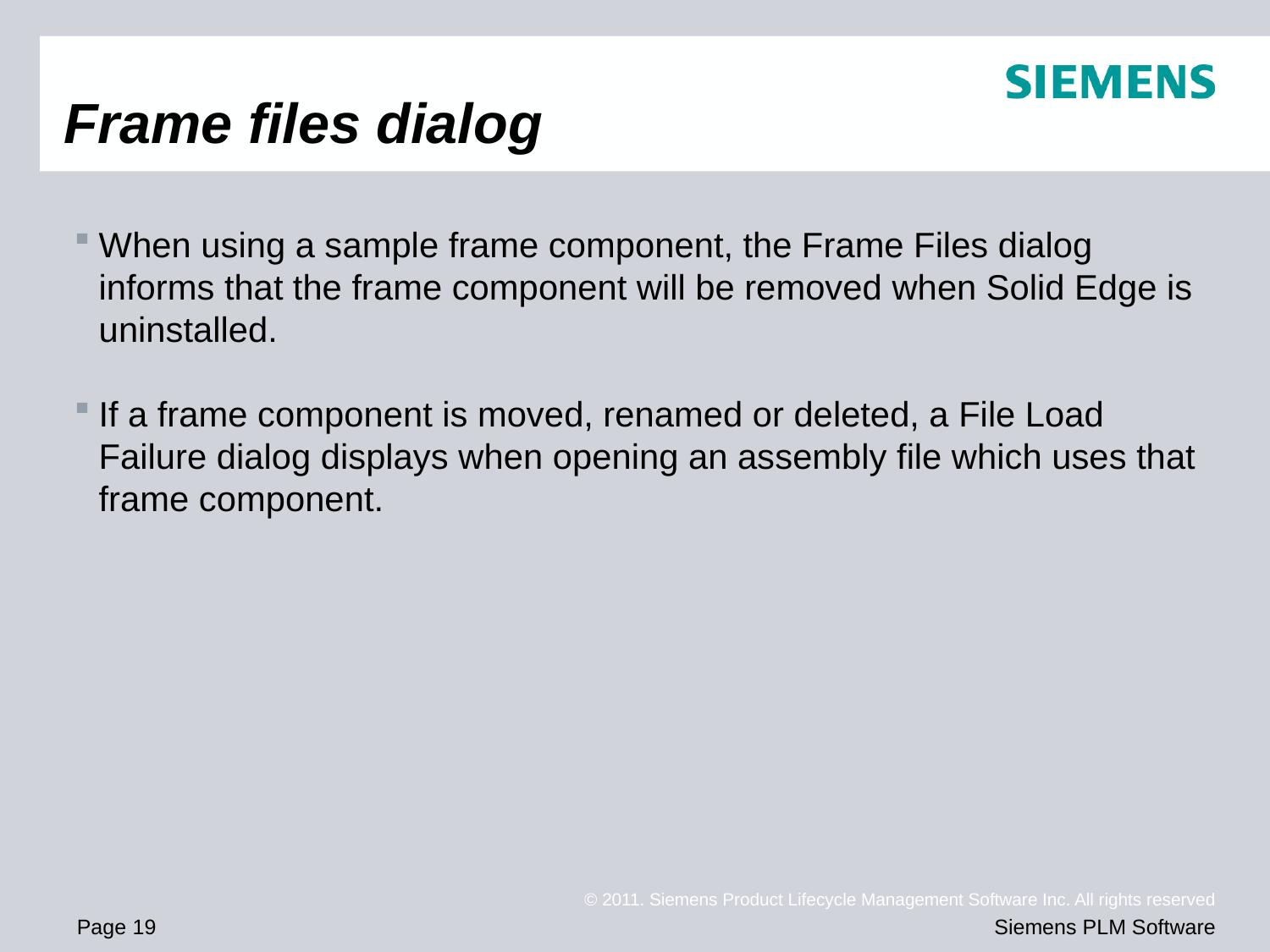

# Frame files dialog
When using a sample frame component, the Frame Files dialog informs that the frame component will be removed when Solid Edge is uninstalled.
If a frame component is moved, renamed or deleted, a File Load Failure dialog displays when opening an assembly file which uses that frame component.